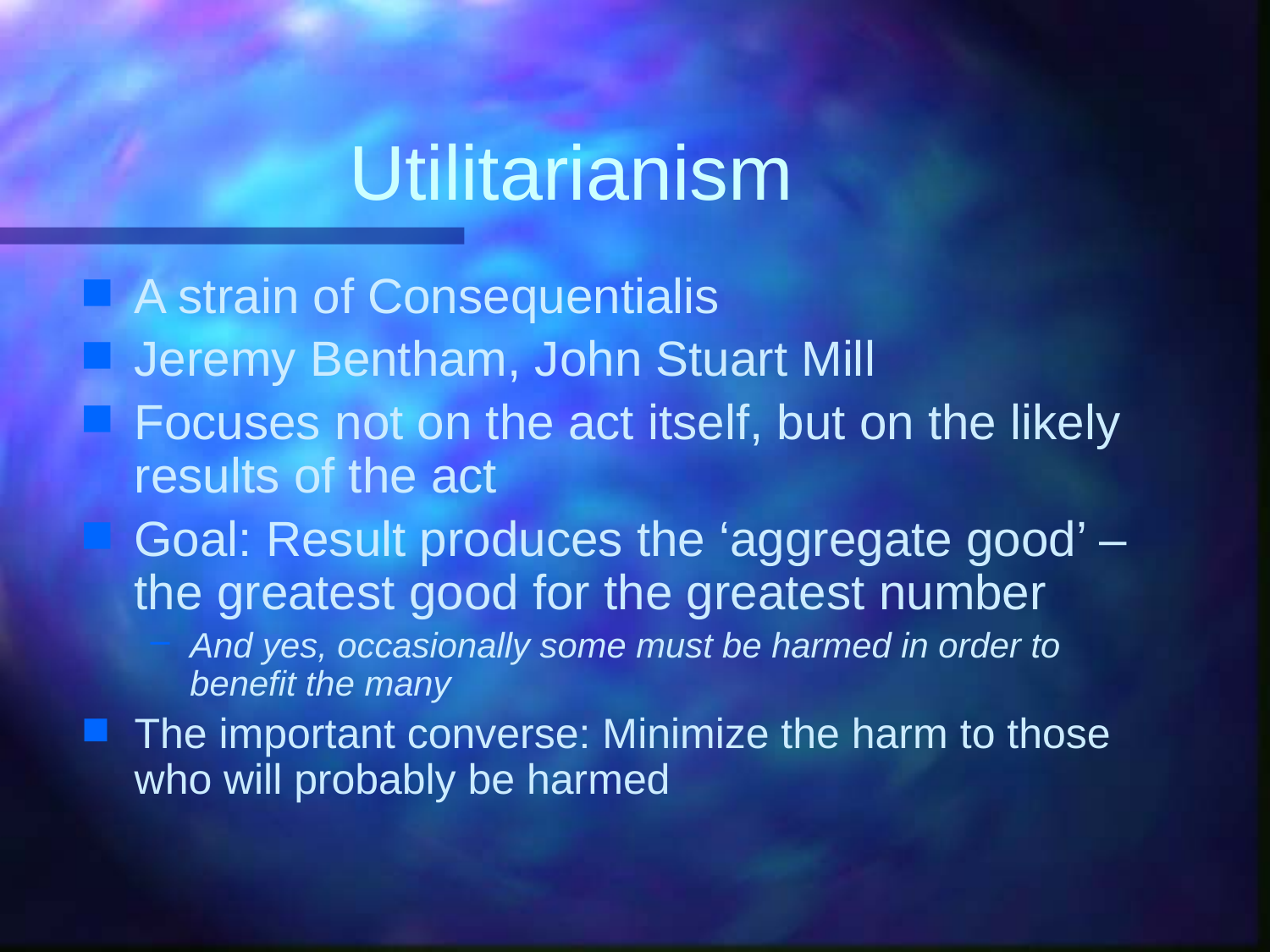

# Utilitarianism
A strain of Consequentialis
Jeremy Bentham, John Stuart Mill
Focuses not on the act itself, but on the likely results of the act
Goal: Result produces the ‘aggregate good’ – the greatest good for the greatest number
And yes, occasionally some must be harmed in order to benefit the many
The important converse: Minimize the harm to those who will probably be harmed